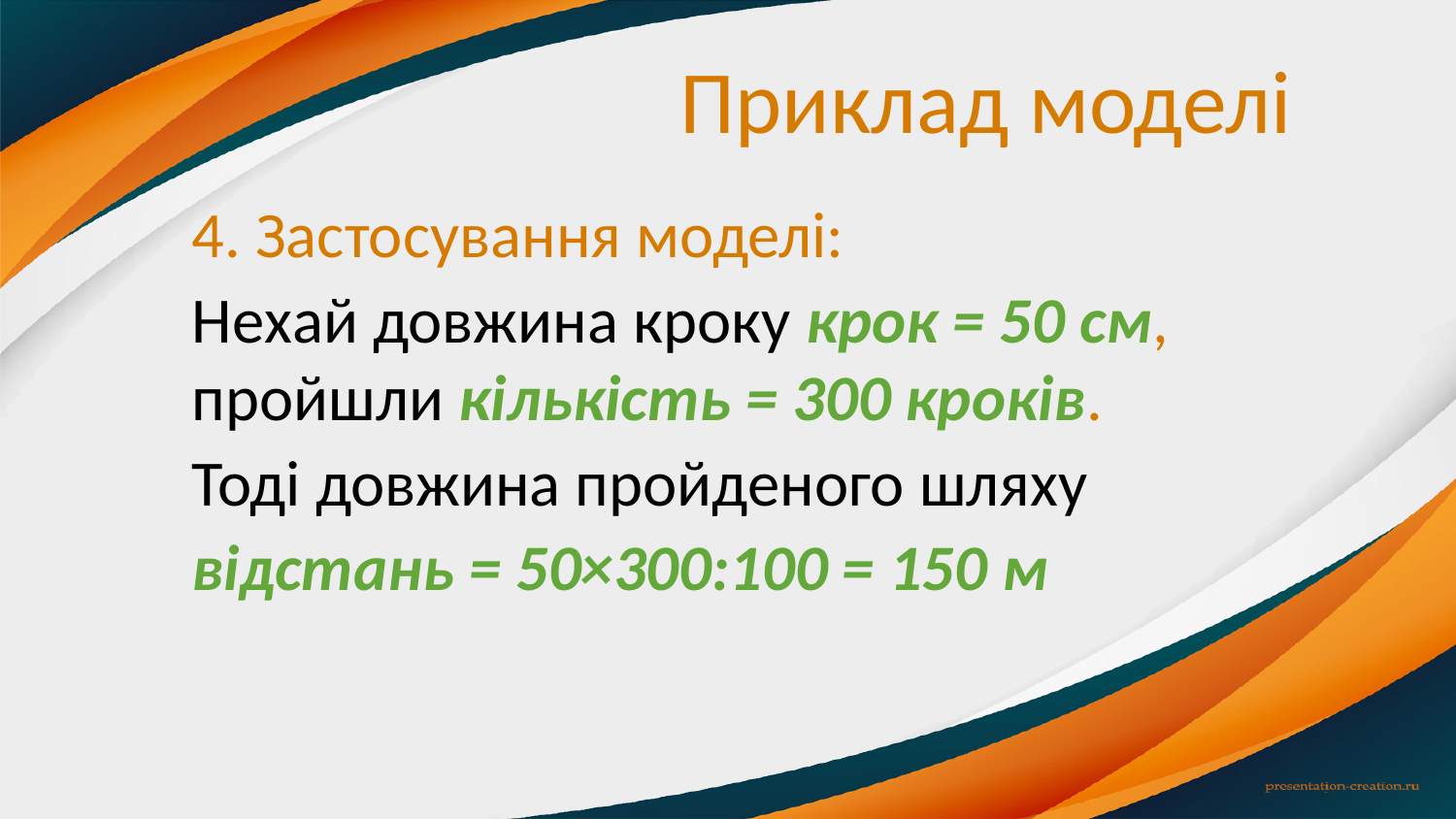

# Приклад моделі
4. Застосування моделі:
Нехай довжина кроку крок = 50 см, пройшли кількість = 300 кроків.
Тоді довжина пройденого шляху
відстань = 50×300:100 = 150 м